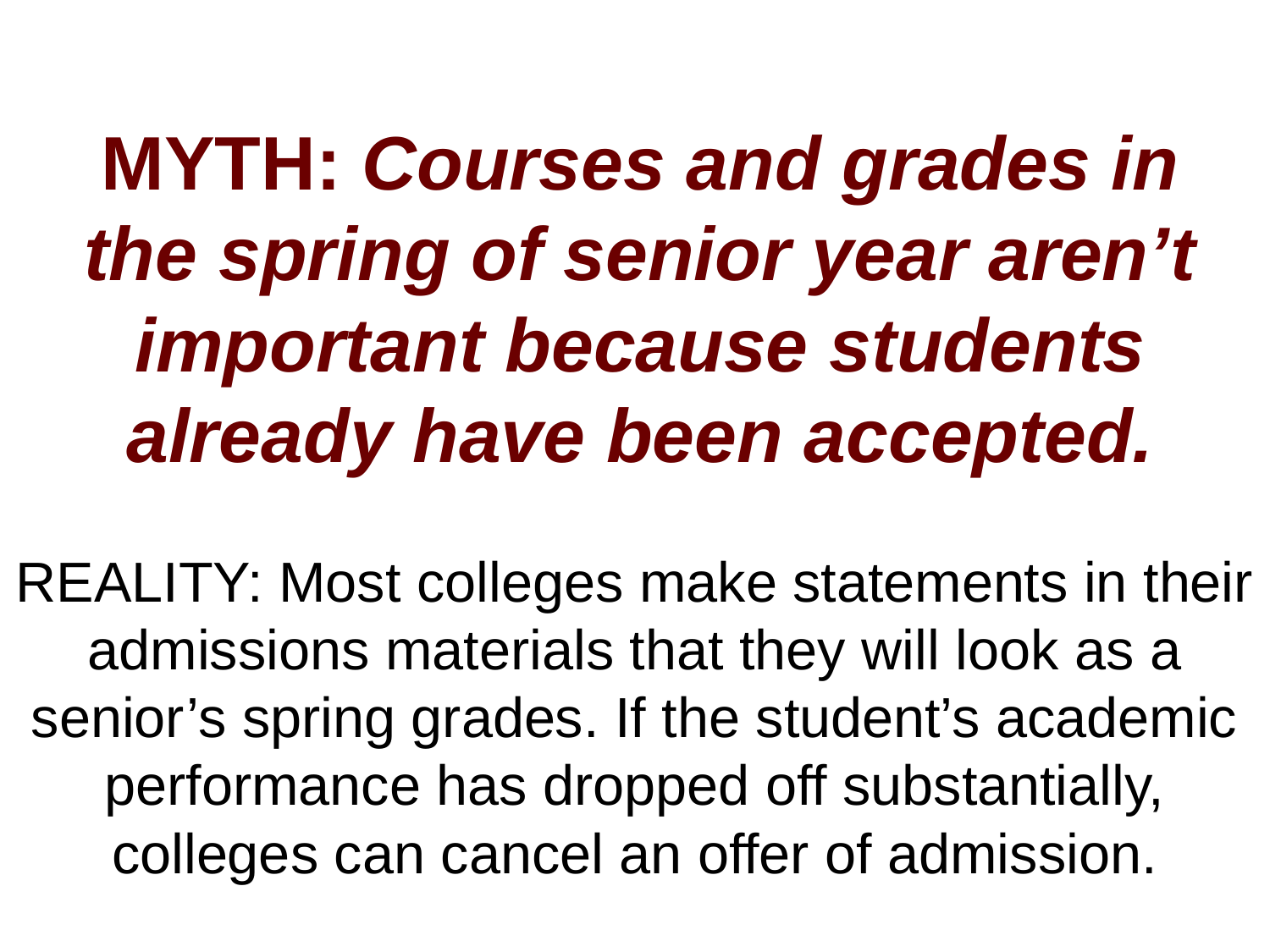

# MYTH: Courses and grades in the spring of senior year aren’t important because students already have been accepted.
REALITY: Most colleges make statements in their admissions materials that they will look as a senior’s spring grades. If the student’s academic performance has dropped off substantially, colleges can cancel an offer of admission.